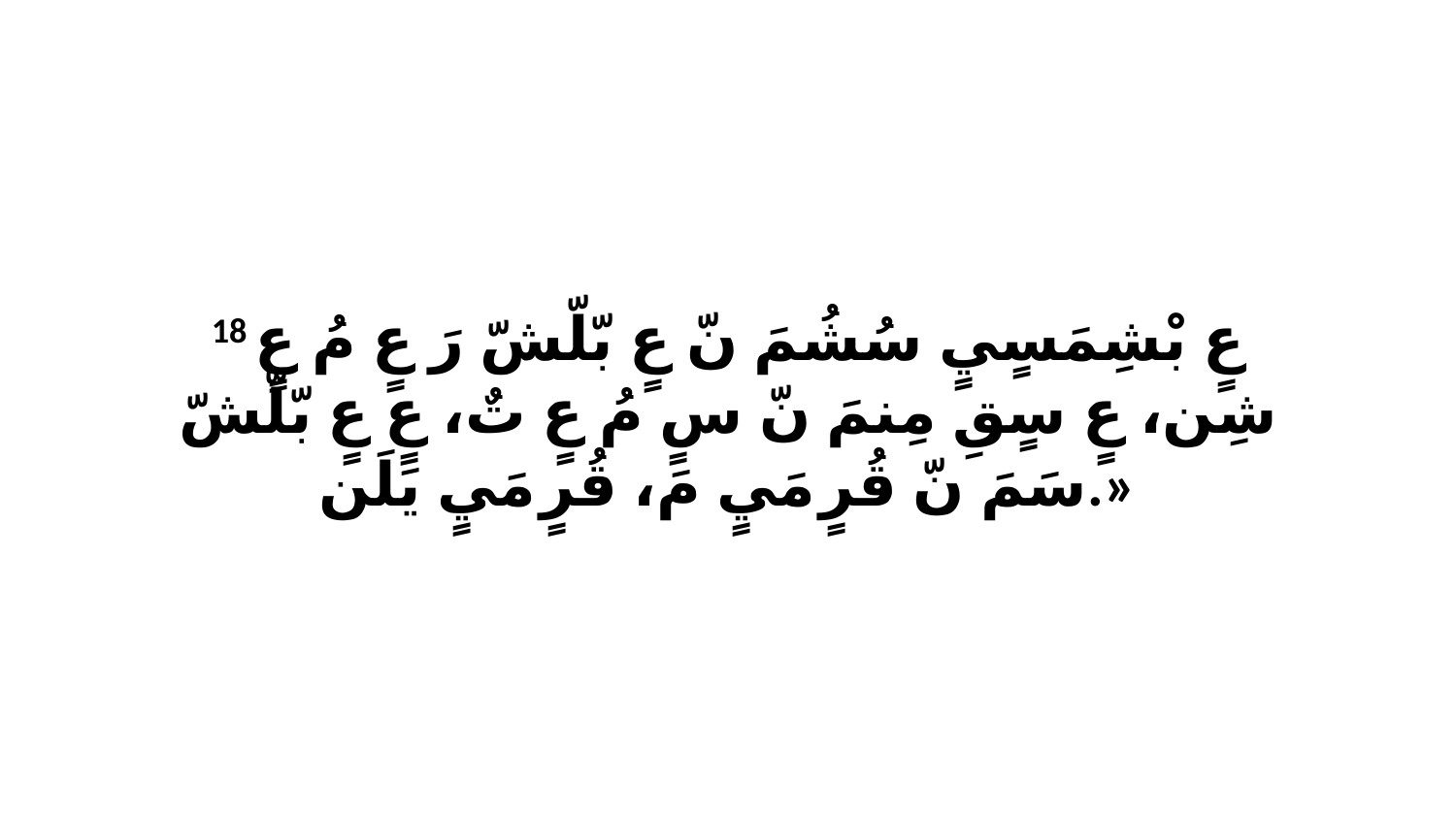

18 عٍ بْشِمَسٍيٍ سُشُمَ نّ عٍ بّلّشّ رَ عٍ مُ عٍ شِن، عٍ سٍقِ مِنمَ نّ سٍ مُ عٍ تٌ، عٍ عٍ بّلّشّ سَمَ نّ قُرٍ مَيٍ مَ، قُرٍ مَيٍ يَلَن.»